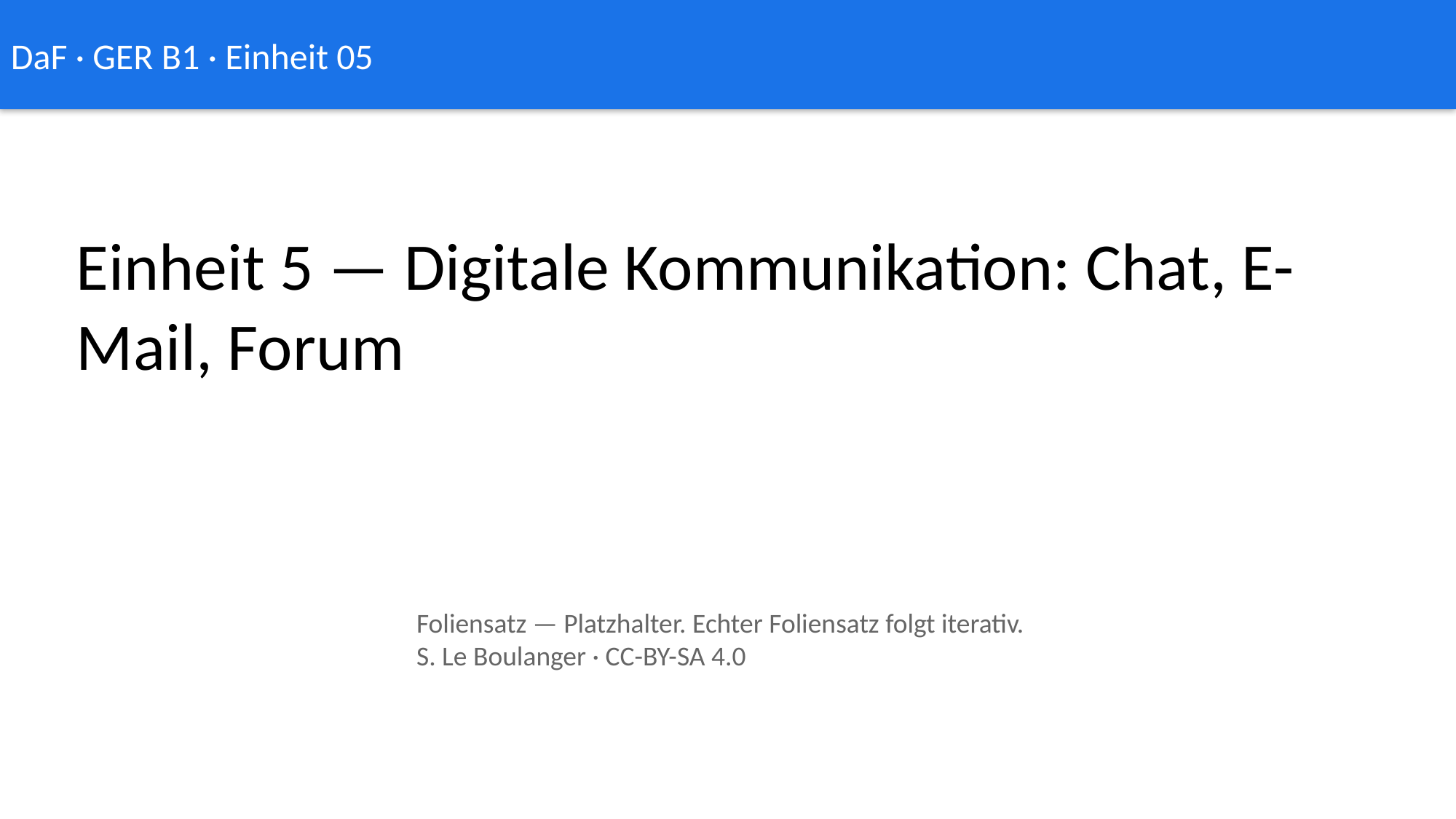

DaF · GER B1 · Einheit 05
Einheit 5 — Digitale Kommunikation: Chat, E-Mail, Forum
Foliensatz — Platzhalter. Echter Foliensatz folgt iterativ.
S. Le Boulanger · CC-BY-SA 4.0